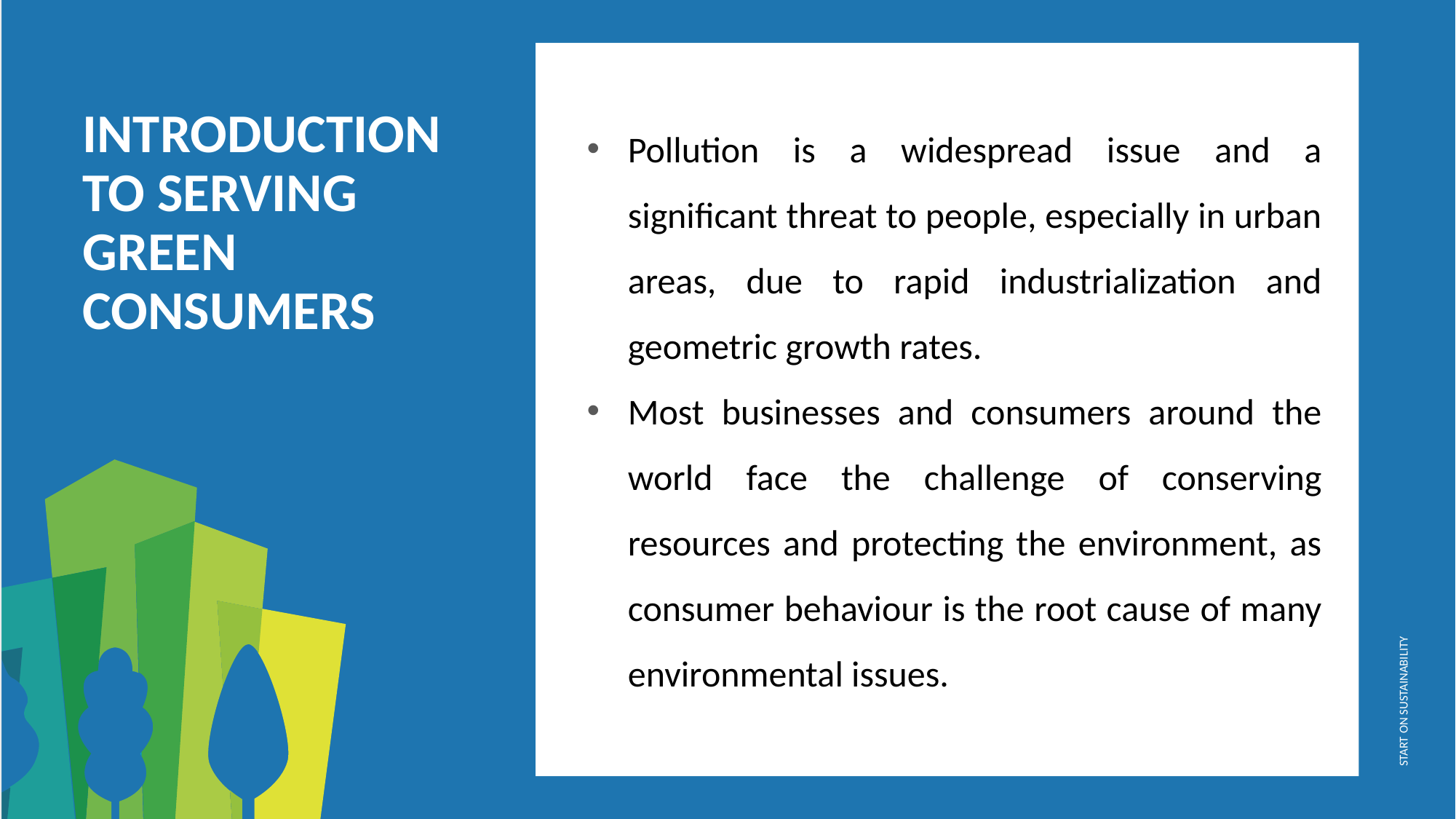

Pollution is a widespread issue and a significant threat to people, especially in urban areas, due to rapid industrialization and geometric growth rates.
Most businesses and consumers around the world face the challenge of conserving resources and protecting the environment, as consumer behaviour is the root cause of many environmental issues.
INTRODUCTION TO SERVING GREEN CONSUMERS